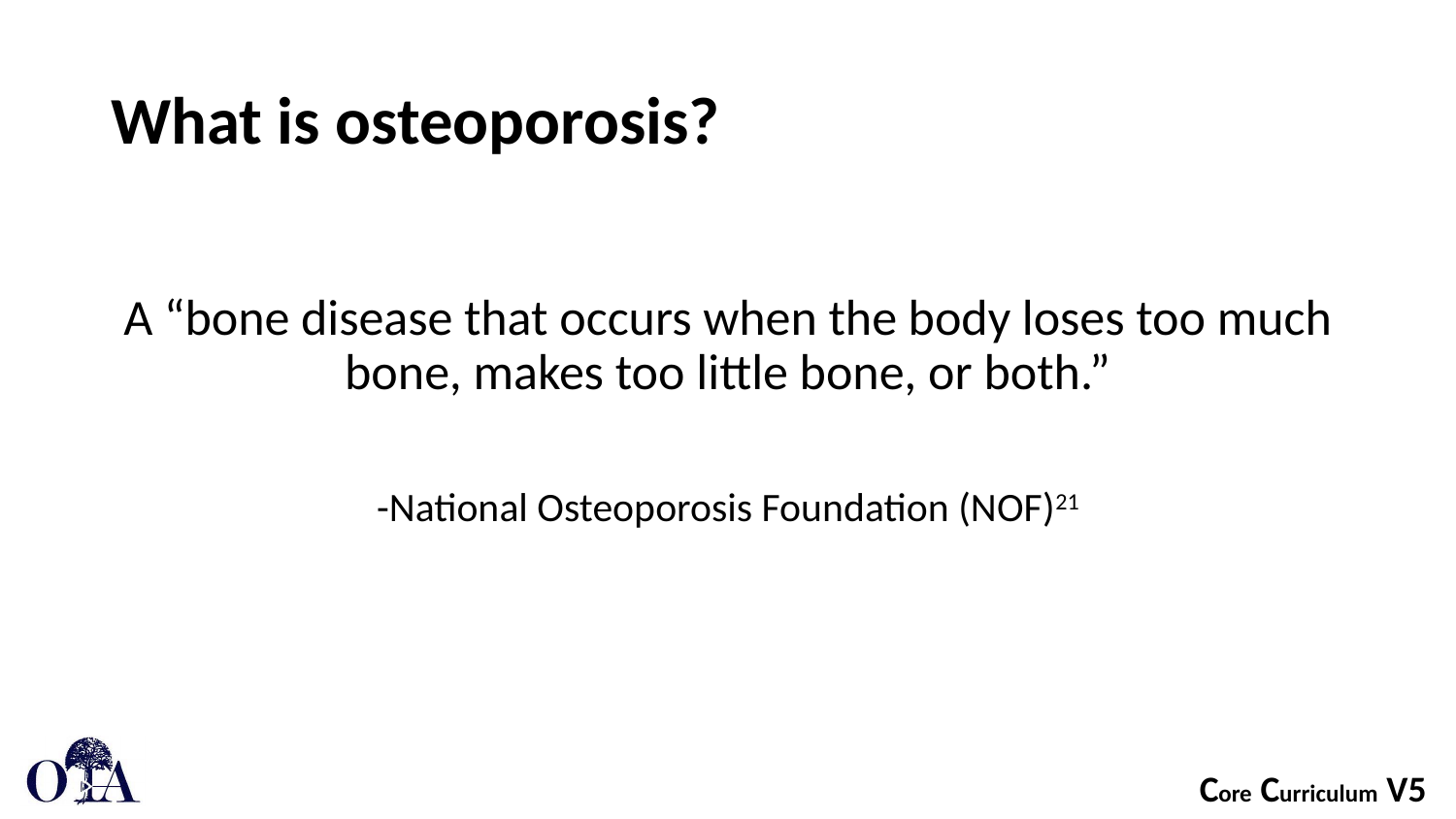

# What is osteoporosis?
A “bone disease that occurs when the body loses too much bone, makes too little bone, or both.”

-National Osteoporosis Foundation (NOF)21